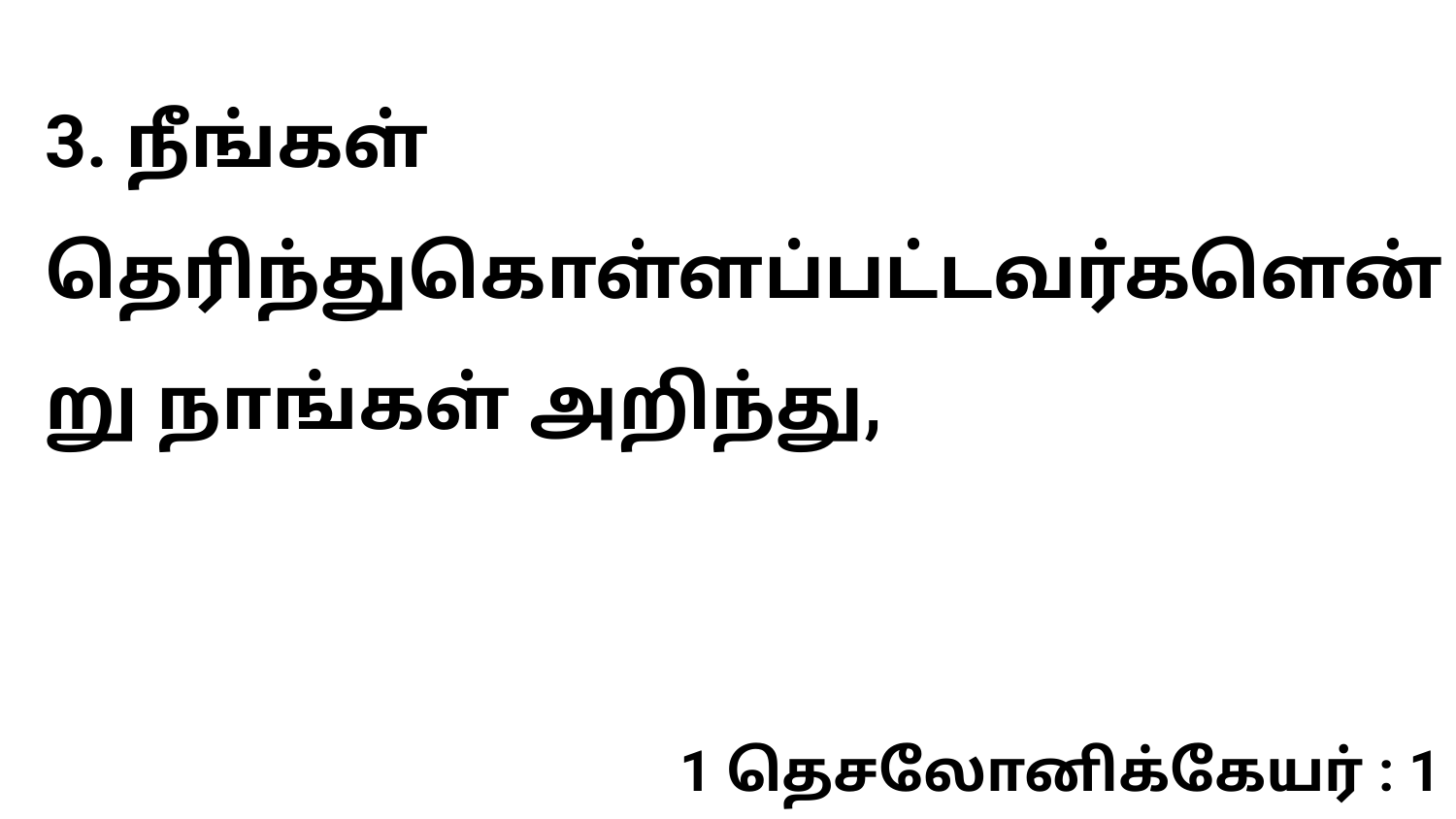

3. நீங்கள் தெரிந்துகொள்ளப்பட்டவர்களென்று நாங்கள் அறிந்து,
1 தெசலோனிக்கேயர் : 1